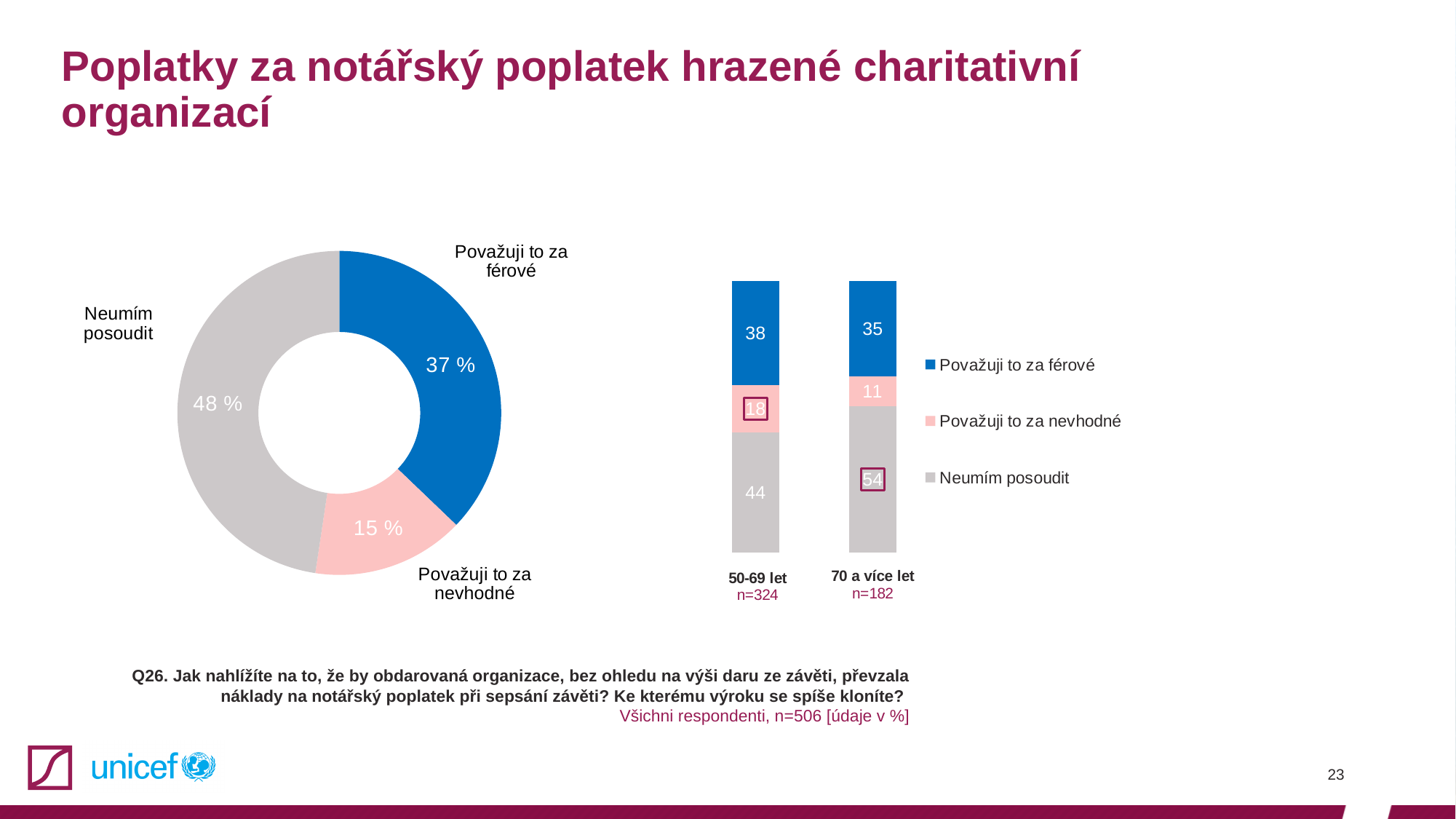

# Poplatky za notářský poplatek hrazené charitativní organizací

### Chart

| Category |  |
|---|---|
| Považuji to za férové | 37.15415019762846 |
| Považuji to za nevhodné | 15.217391304347828 |
| Neumím posoudit | 47.62845849802372 |

### Chart

| Category | Neumím posoudit | Považuji to za nevhodné | Považuji to za férové |
|---|---|---|---|
| 50-69 let | 44.135802469135804 | 17.59259259259259 | 38.2716049382716 |
| 70 let a víc | 53.84615384615385 | 10.989010989010989 | 35.16483516483517 |
Q26. Jak nahlížíte na to, že by obdarovaná organizace, bez ohledu na výši daru ze závěti, převzala náklady na notářský poplatek při sepsání závěti? Ke kterému výroku se spíše kloníte?
Všichni respondenti, n=506 [údaje v %]
23